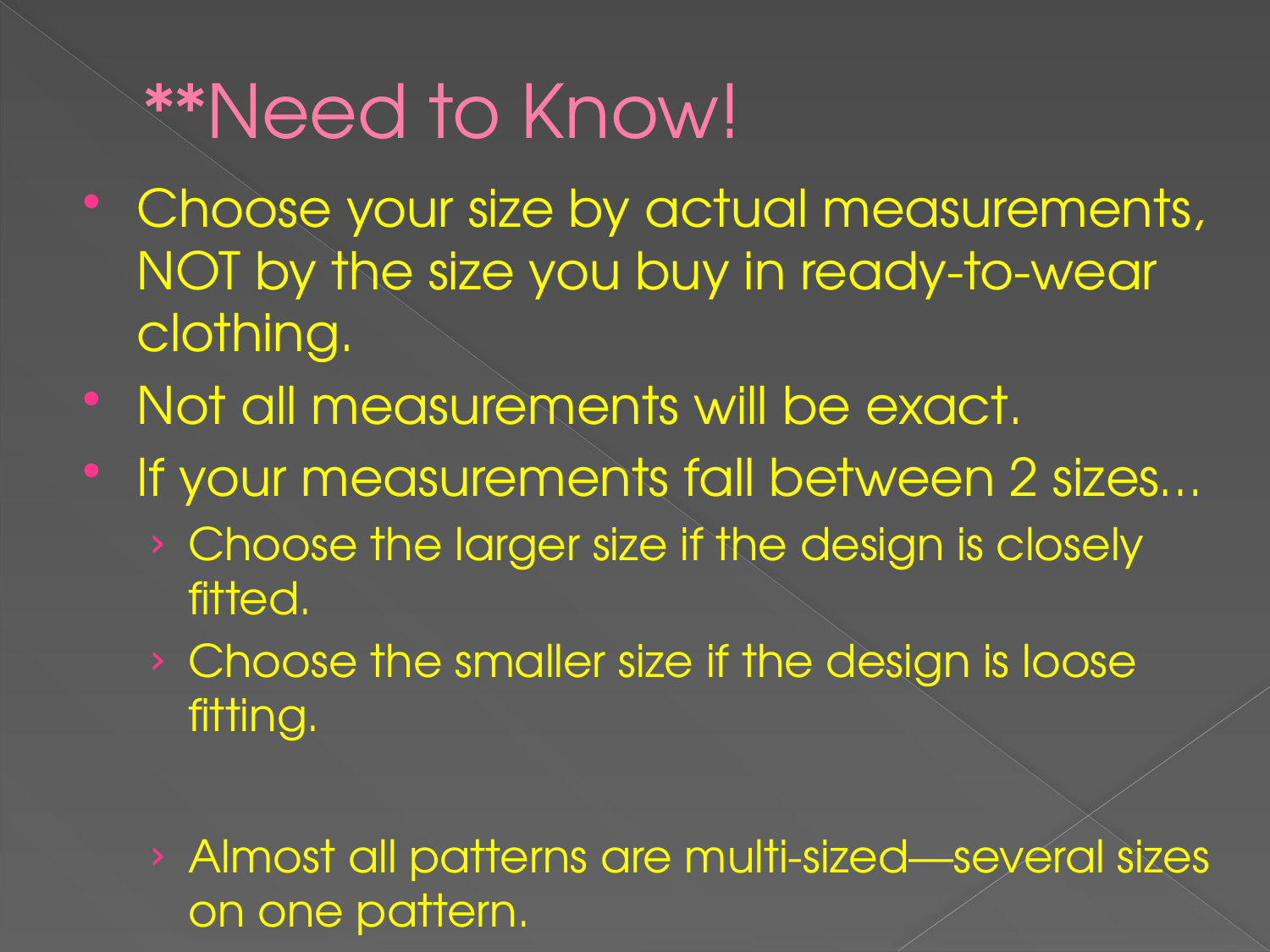

# **Need to Know!
Choose your size by actual measurements, NOT by the size you buy in ready-to-wear clothing.
Not all measurements will be exact.
If your measurements fall between 2 sizes…
Choose the larger size if the design is closely fitted.
Choose the smaller size if the design is loose fitting.

Almost all patterns are multi-sized—several sizes on one pattern.